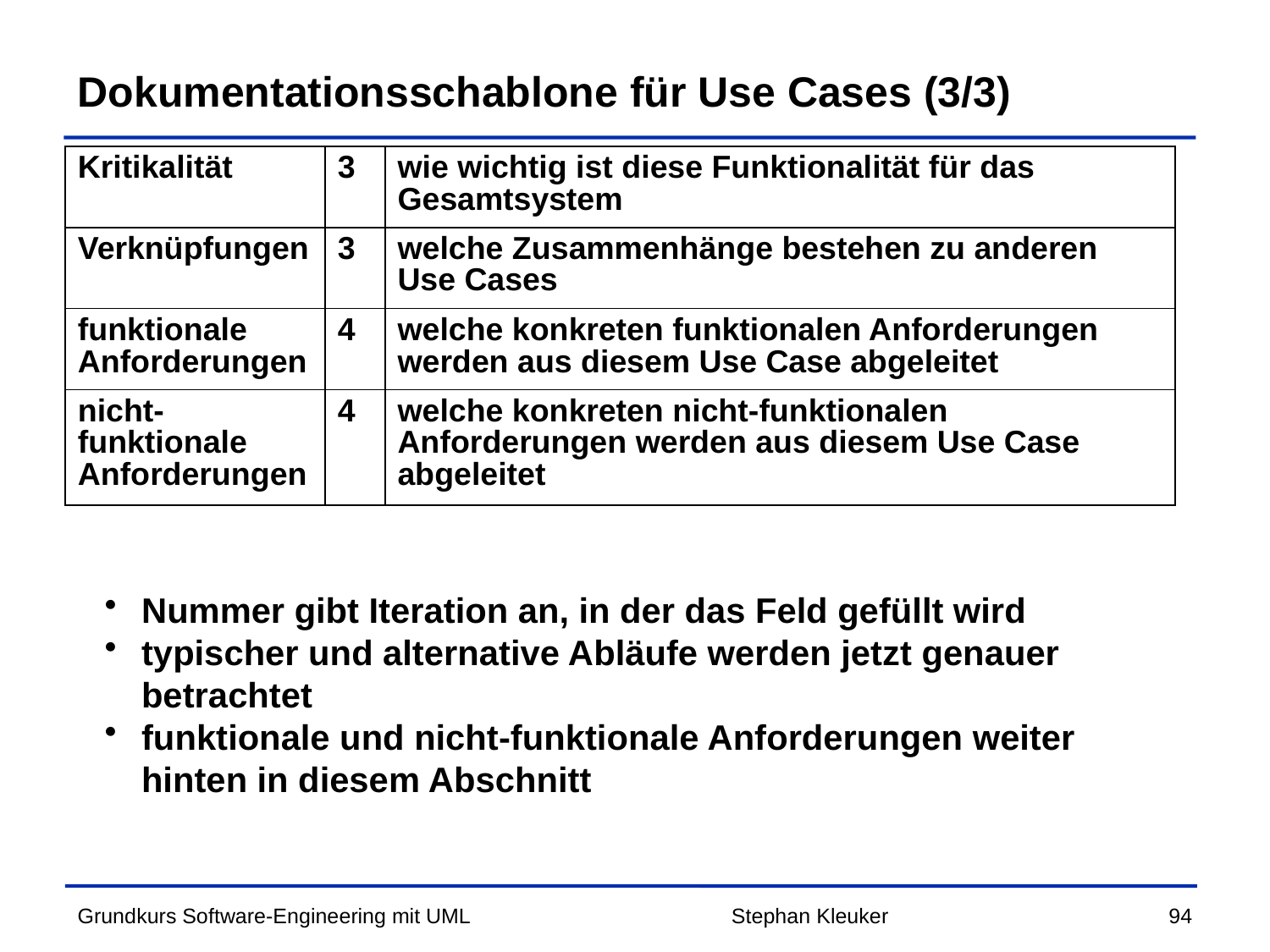

# Dokumentationsschablone für Use Cases (3/3)
| Kritikalität | 3 | wie wichtig ist diese Funktionalität für das Gesamtsystem |
| --- | --- | --- |
| Verknüpfungen | 3 | welche Zusammenhänge bestehen zu anderen Use Cases |
| funktionale Anforderungen | 4 | welche konkreten funktionalen Anforderungen werden aus diesem Use Case abgeleitet |
| nicht-funktionale Anforderungen | 4 | welche konkreten nicht-funktionalen Anforderungen werden aus diesem Use Case abgeleitet |
Nummer gibt Iteration an, in der das Feld gefüllt wird
typischer und alternative Abläufe werden jetzt genauer betrachtet
funktionale und nicht-funktionale Anforderungen weiter hinten in diesem Abschnitt
Stephan Kleuker